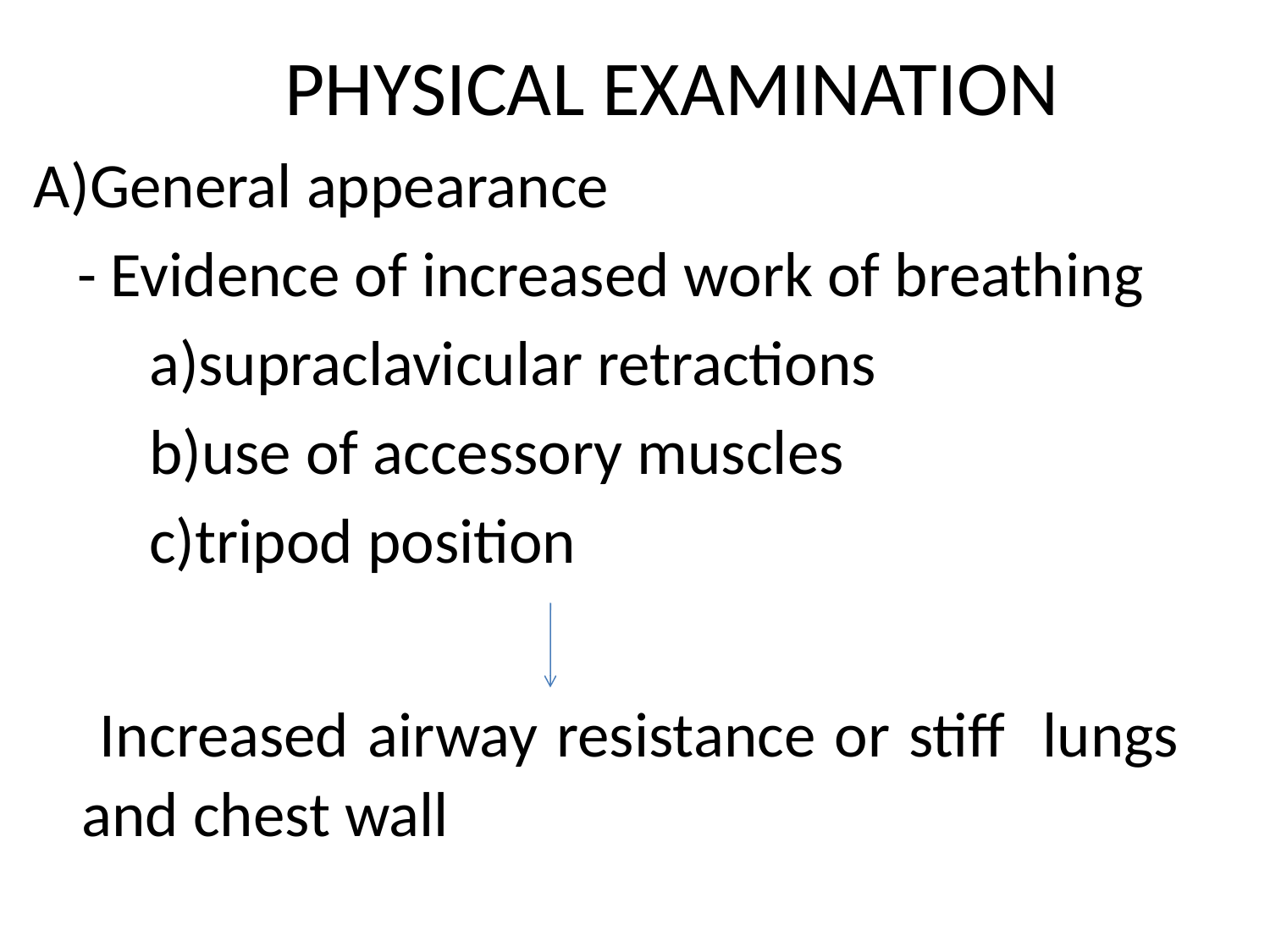

PHYSICAL EXAMINATION
A)General appearance
   - Evidence of increased work of breathing
        a)supraclavicular retractions
        b)use of accessory muscles
        c)tripod position

   Increased airway resistance or stiff  lungs    and chest wall